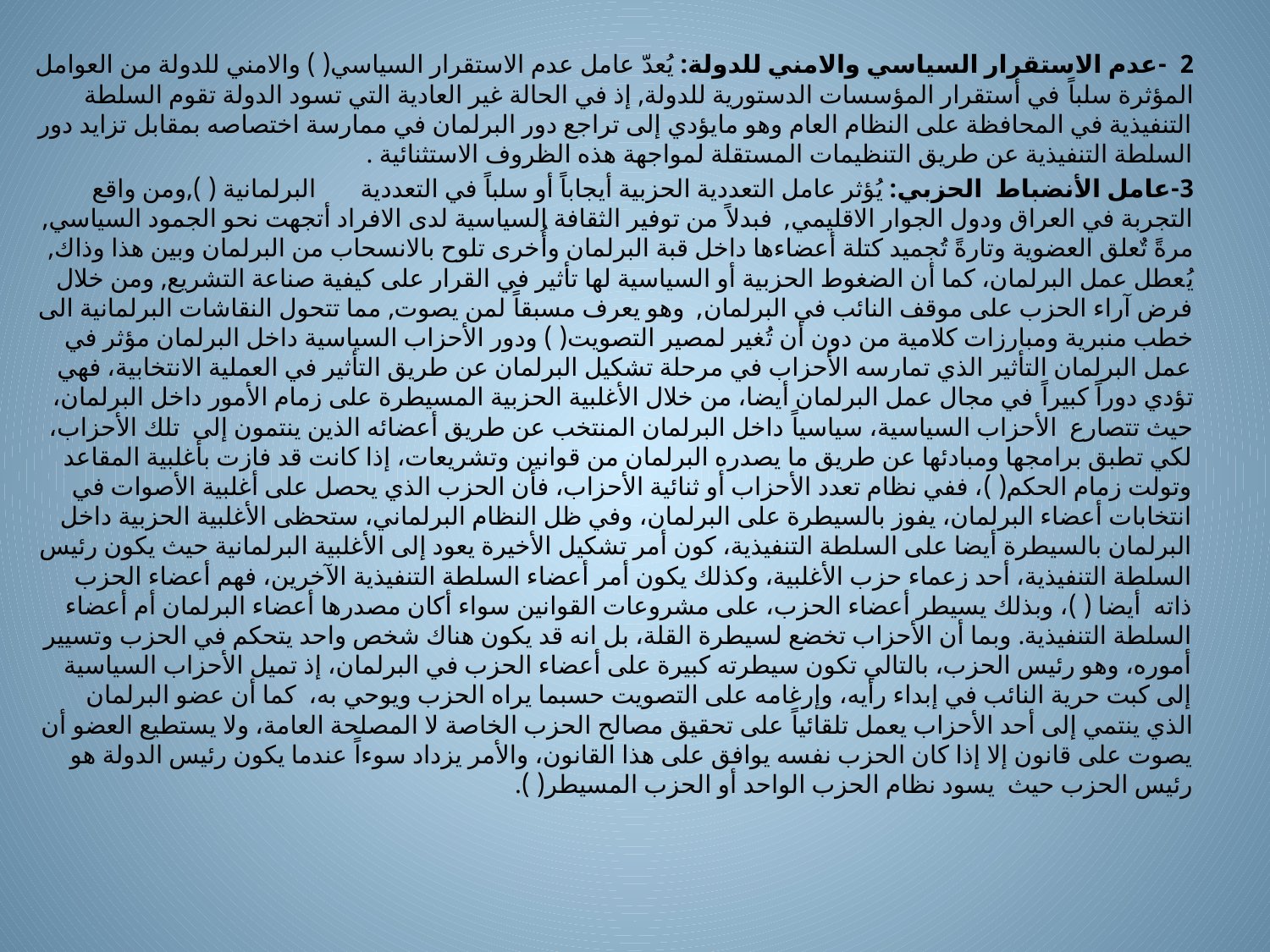

2  -عدم الاستقرار السياسي والامني للدولة: يُعدّ عامل عدم الاستقرار السياسي( ) والامني للدولة من العوامل المؤثرة سلباً في أستقرار المؤسسات الدستورية للدولة, إذ في الحالة غير العادية التي تسود الدولة تقوم السلطة التنفيذية في المحافظة على النظام العام وهو مايؤدي إلى تراجع دور البرلمان في ممارسة اختصاصه بمقابل تزايد دور السلطة التنفيذية عن طريق التنظيمات المستقلة لمواجهة هذه الظروف الاستثنائية .
3-عامل الأنضباط  الحزبي: يُؤثر عامل التعددية الحزبية أيجاباً أو سلباً في التعددية       البرلمانية ( ),ومن واقع التجربة في العراق ودول الجوار الاقليمي,  فبدلاً من توفير الثقافة السياسية لدى الافراد أتجهت نحو الجمود السياسي, مرةً تٌعلق العضوية وتارةً تُجميد كتلة أعضاءها داخل قبة البرلمان وأُخرى تلوح بالانسحاب من البرلمان وبين هذا وذاك, يُعطل عمل البرلمان، كما أن الضغوط الحزبية أو السياسية لها تأثير في القرار على كيفية صناعة التشريع, ومن خلال فرض آراء الحزب على موقف النائب في البرلمان,  وهو يعرف مسبقاً لمن يصوت, مما تتحول النقاشات البرلمانية الى خطب منبرية ومبارزات كلامية من دون أن تُغير لمصير التصويت( ) ودور الأحزاب السياسية داخل البرلمان مؤثر في عمل البرلمان التأثير الذي تمارسه الأحزاب في مرحلة تشكيل البرلمان عن طريق التأثير في العملية الانتخابية، فهي تؤدي دوراً كبيراً في مجال عمل البرلمان أيضا، من خلال الأغلبية الحزبية المسيطرة على زمام الأمور داخل البرلمان، حيث تتصارع  الأحزاب السياسية، سياسياً داخل البرلمان المنتخب عن طريق أعضائه الذين ينتمون إلى  تلك الأحزاب، لكي تطبق برامجها ومبادئها عن طريق ما يصدره البرلمان من قوانين وتشريعات، إذا كانت قد فازت بأغلبية المقاعد وتولت زمام الحكم( )، ففي نظام تعدد الأحزاب أو ثنائية الأحزاب، فأن الحزب الذي يحصل على أغلبية الأصوات في انتخابات أعضاء البرلمان، يفوز بالسيطرة على البرلمان، وفي ظل النظام البرلماني، ستحظى الأغلبية الحزبية داخل البرلمان بالسيطرة أيضا على السلطة التنفيذية، كون أمر تشكيل الأخيرة يعود إلى الأغلبية البرلمانية حيث يكون رئيس السلطة التنفيذية، أحد زعماء حزب الأغلبية، وكذلك يكون أمر أعضاء السلطة التنفيذية الآخرين، فهم أعضاء الحزب ذاته  أيضا ( )، وبذلك يسيطر أعضاء الحزب، على مشروعات القوانين سواء أكان مصدرها أعضاء البرلمان أم أعضاء السلطة التنفيذية. وبما أن الأحزاب تخضع لسيطرة القلة، بل انه قد يكون هناك شخص واحد يتحكم في الحزب وتسيير أموره، وهو رئيس الحزب، بالتالي تكون سيطرته كبيرة على أعضاء الحزب في البرلمان، إذ تميل الأحزاب السياسية إلى كبت حرية النائب في إبداء رأيه، وإرغامه على التصويت حسبما يراه الحزب ويوحي به،  كما أن عضو البرلمان الذي ينتمي إلى أحد الأحزاب يعمل تلقائياً على تحقيق مصالح الحزب الخاصة لا المصلحة العامة، ولا يستطيع العضو أن يصوت على قانون إلا إذا كان الحزب نفسه يوافق على هذا القانون، والأمر يزداد سوءاً عندما يكون رئيس الدولة هو رئيس الحزب حيث  يسود نظام الحزب الواحد أو الحزب المسيطر( ).